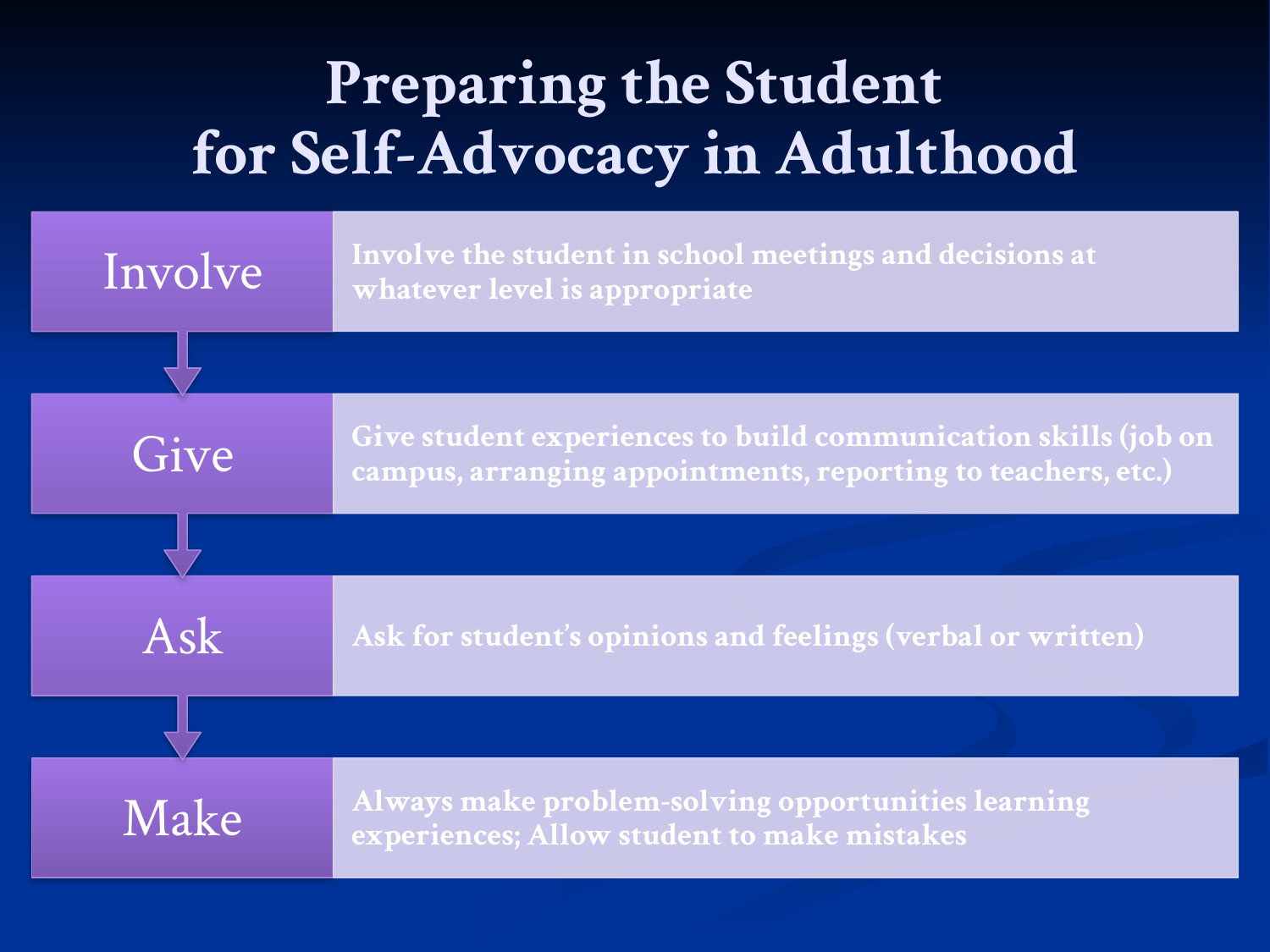

# Preparing the Student for Self-Advocacy in Adulthood
Make
Always make problem-solving opportunities learning experiences; Allow student to make mistakes
Ask
Ask for student’s opinions and feelings (verbal or written)
Give
Give student experiences to build communication skills (job on campus, arranging appointments, reporting to teachers, etc.)
Involve
Involve the student in school meetings and decisions at whatever level is appropriate